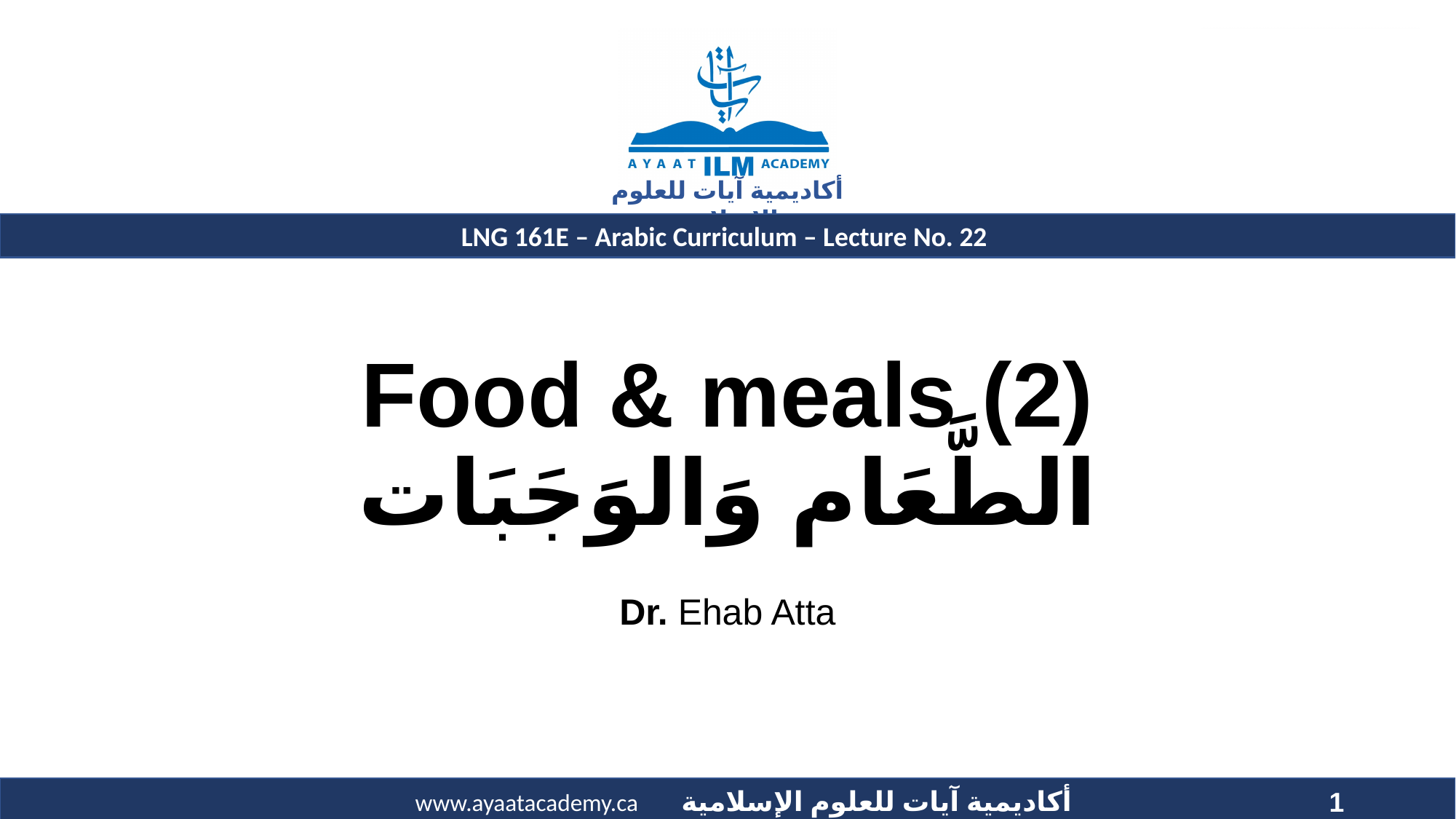

# Food & meals (2) الطَّعَام وَالوَجَبَات
Dr. Ehab Atta
1